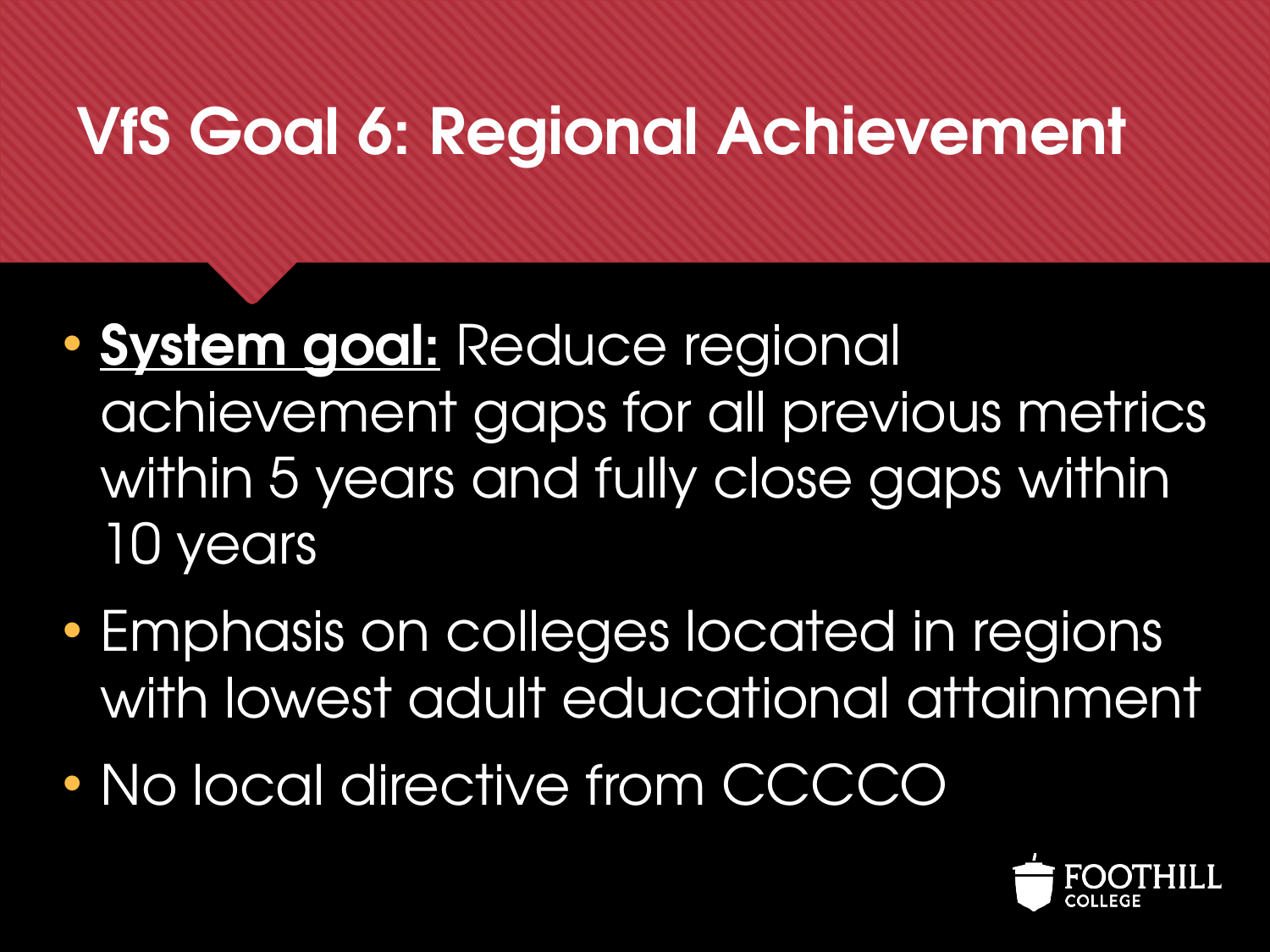

# VfS Goal 6: Regional Achievement
System goal: Reduce regional achievement gaps for all previous metrics within 5 years and fully close gaps within 10 years
Emphasis on colleges located in regions with lowest adult educational attainment
No local directive from CCCCO